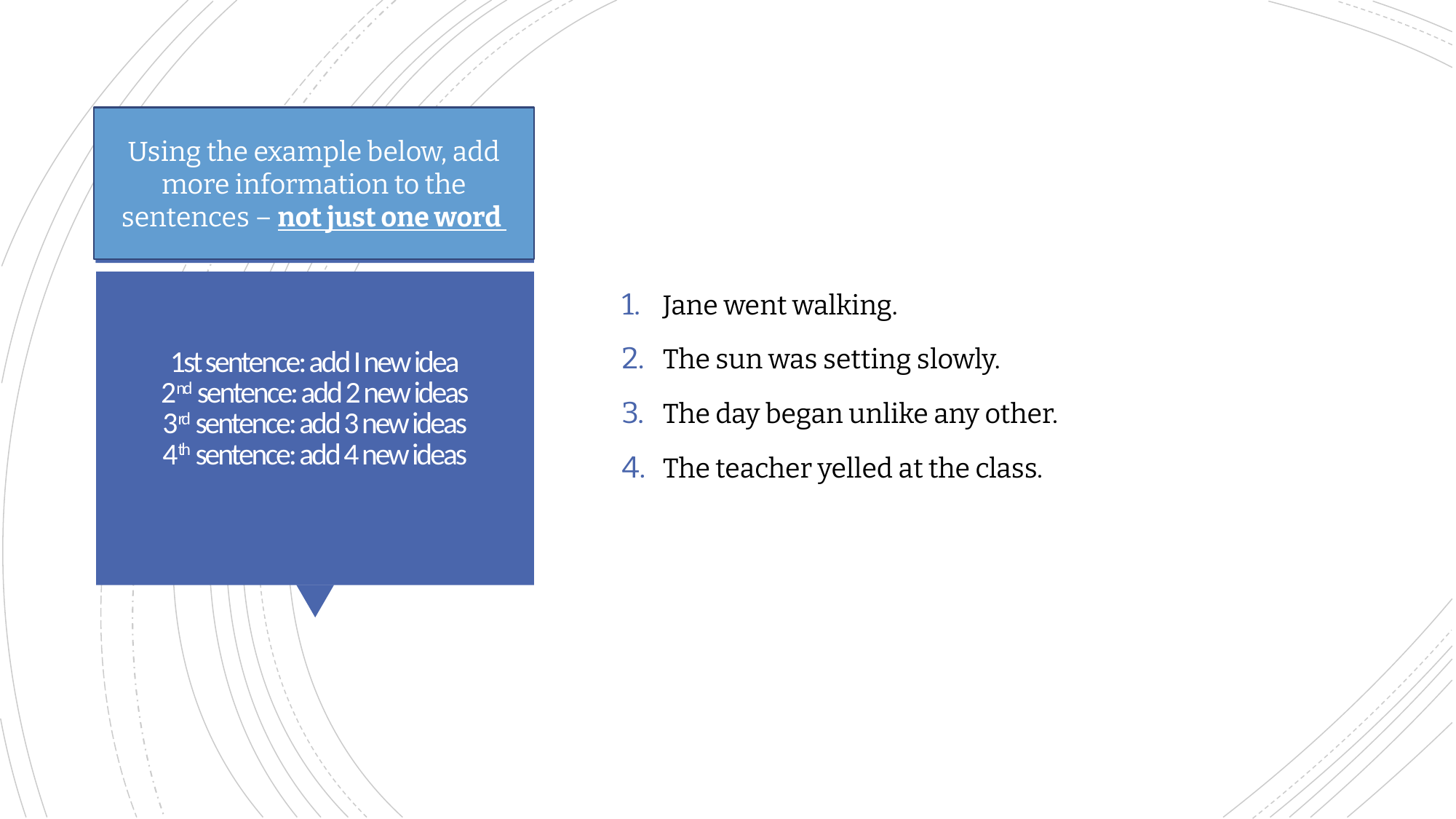

Jane went walking.
The sun was setting slowly.
The day began unlike any other.
The teacher yelled at the class.

Using the example below, add more information to the sentences – not just one word
# 1st sentence: add I new idea 2nd sentence: add 2 new ideas 3rd sentence: add 3 new ideas 4th sentence: add 4 new ideas